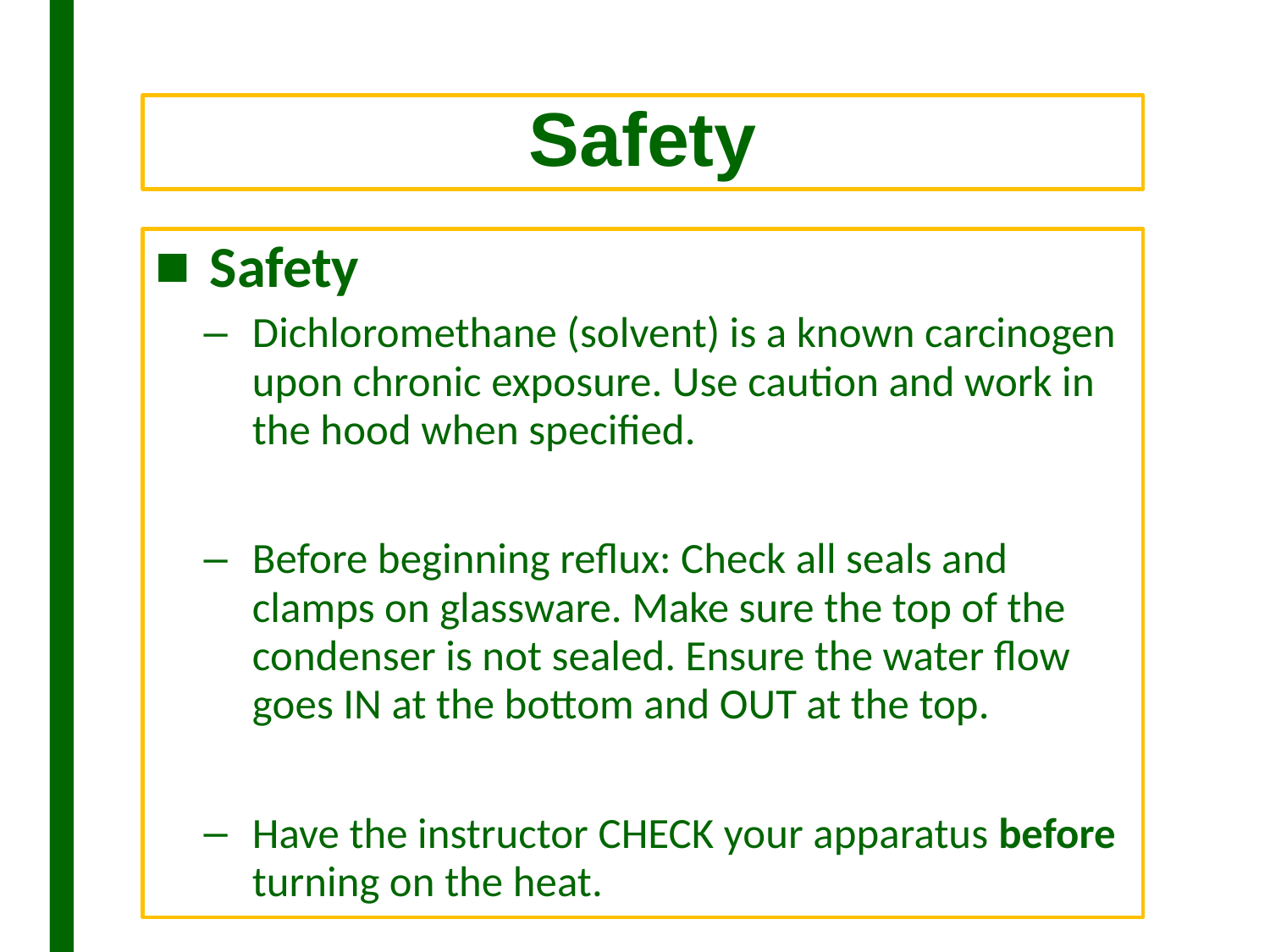

# Safety
Safety
Dichloromethane (solvent) is a known carcinogen upon chronic exposure. Use caution and work in the hood when specified.

Before beginning reflux: Check all seals and clamps on glassware. Make sure the top of the condenser is not sealed. Ensure the water flow goes IN at the bottom and OUT at the top.

Have the instructor CHECK your apparatus before turning on the heat.